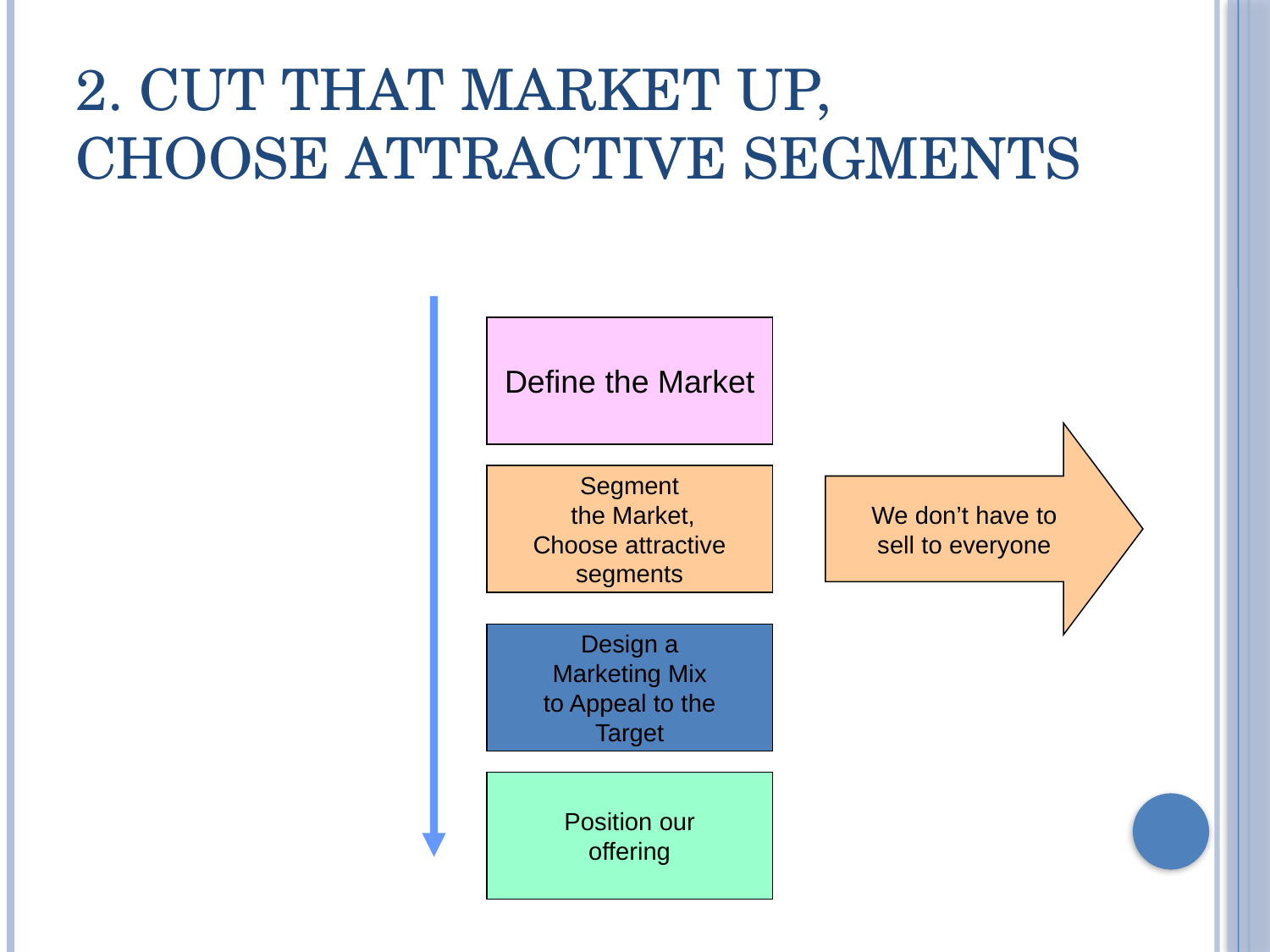

# 2. Cut that Market Up, Choose Attractive Segments

Define the Market
We don’t have to
sell to everyone
Segment
 the Market,
Choose attractive
segments
Design a
Marketing Mix
to Appeal to the
Target
Position our
offering